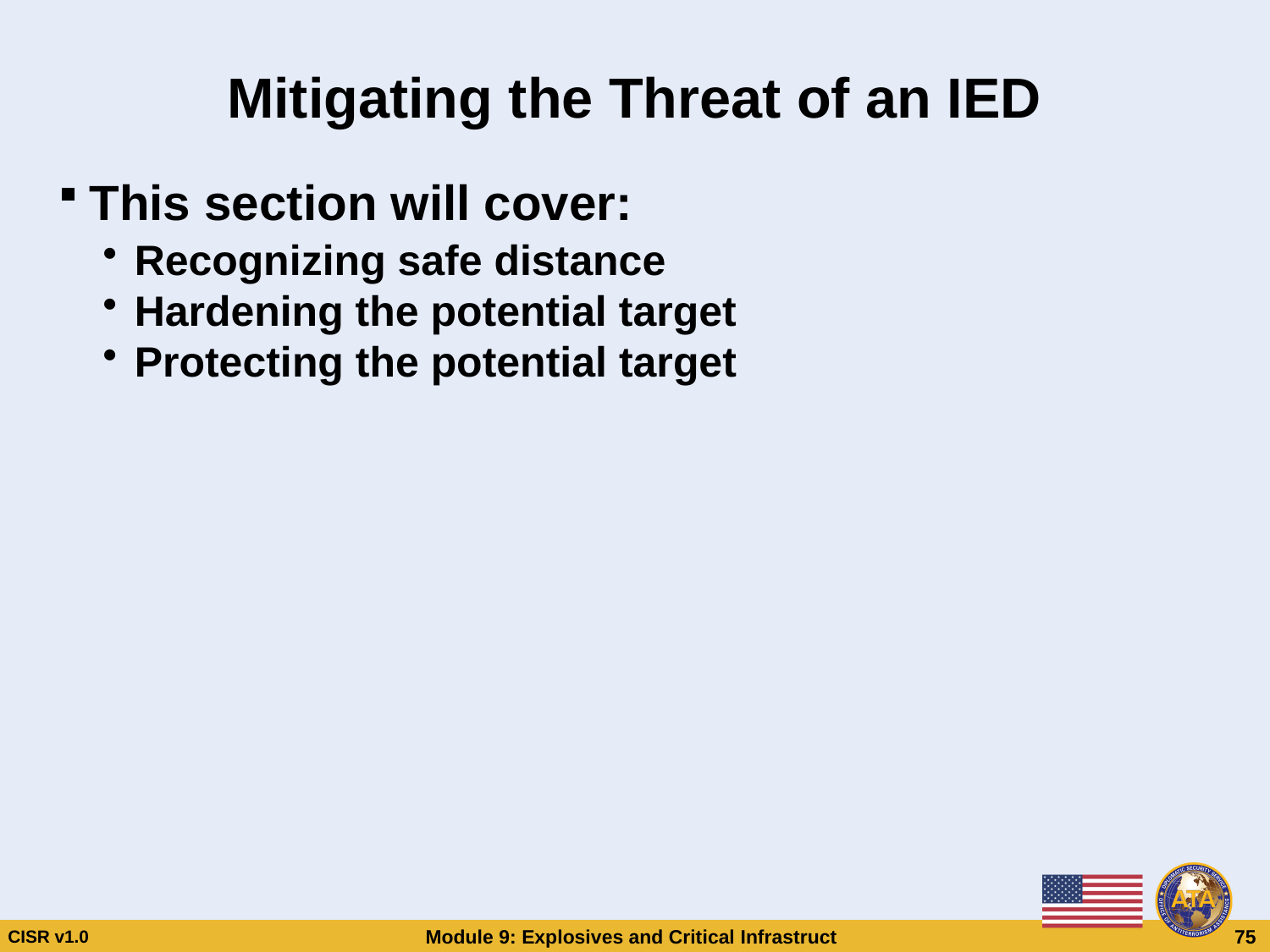

# Mitigating the Threat of an IED
This section will cover:
Recognizing safe distance
Hardening the potential target
Protecting the potential target
Mitigating the Threat of an IED
Mitigating the Threat of an IED
This section will cover:
Recognizing safe distance
Hardening the potential target
Protecting the potential target
This section will cover:
Recognizing safe distance
Hardening the potential target
Protecting the potential target
CISR v1.0
Module 9: Explosives and Critical Infrastructure
 75